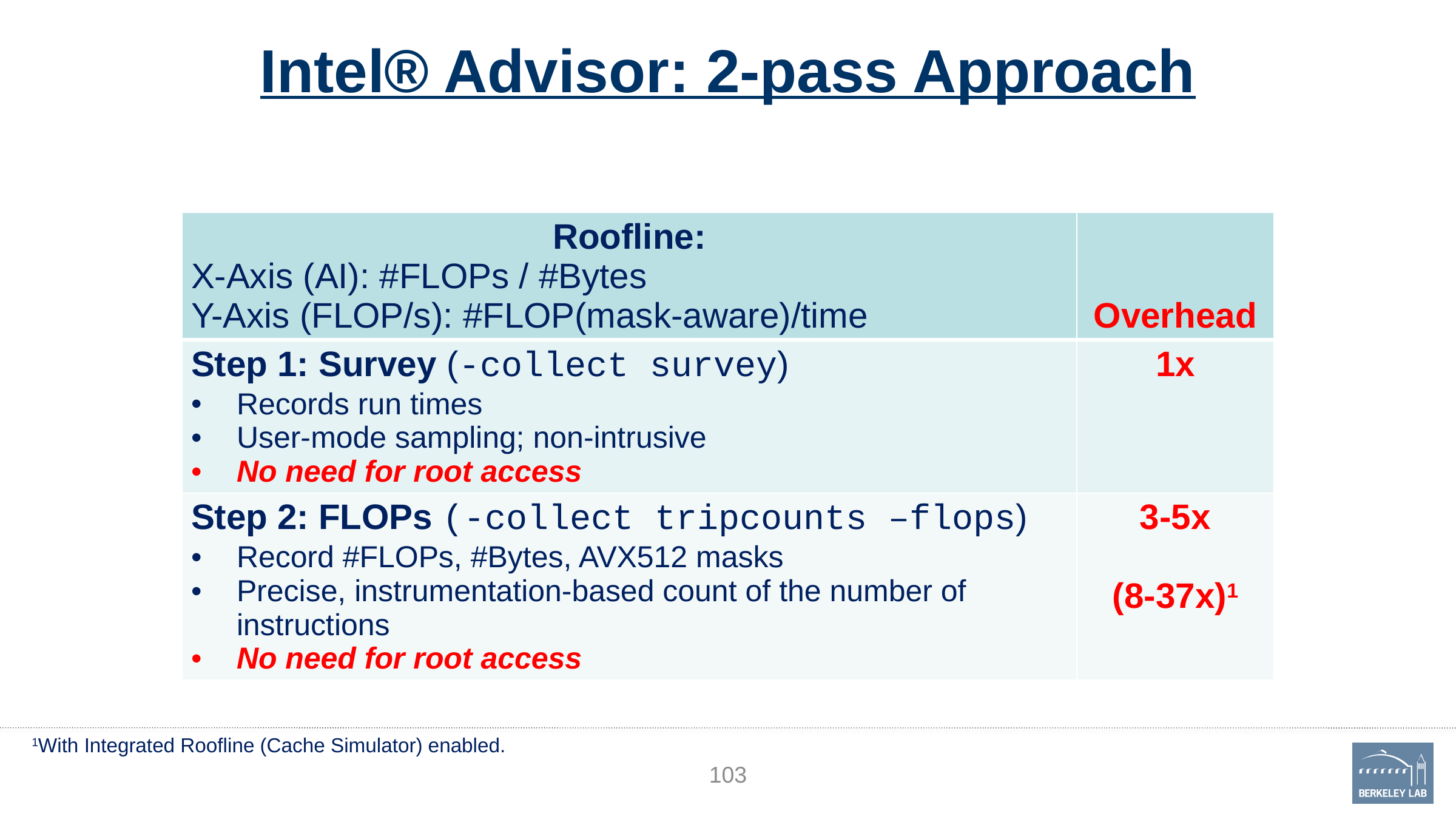

# Intel® Advisor: 2-pass Approach
| Roofline: X-Axis (AI): #FLOPs / #Bytes Y-Axis (FLOP/s): #FLOP(mask-aware)/time | Overhead |
| --- | --- |
| Step 1: Survey (-collect survey) Records run times User-mode sampling; non-intrusive No need for root access | 1x |
| Step 2: FLOPs (-collect tripcounts –flops) Record #FLOPs, #Bytes, AVX512 masks Precise, instrumentation-based count of the number of instructions No need for root access | 3-5x (8-37x)1 |
1With Integrated Roofline (Cache Simulator) enabled.
103